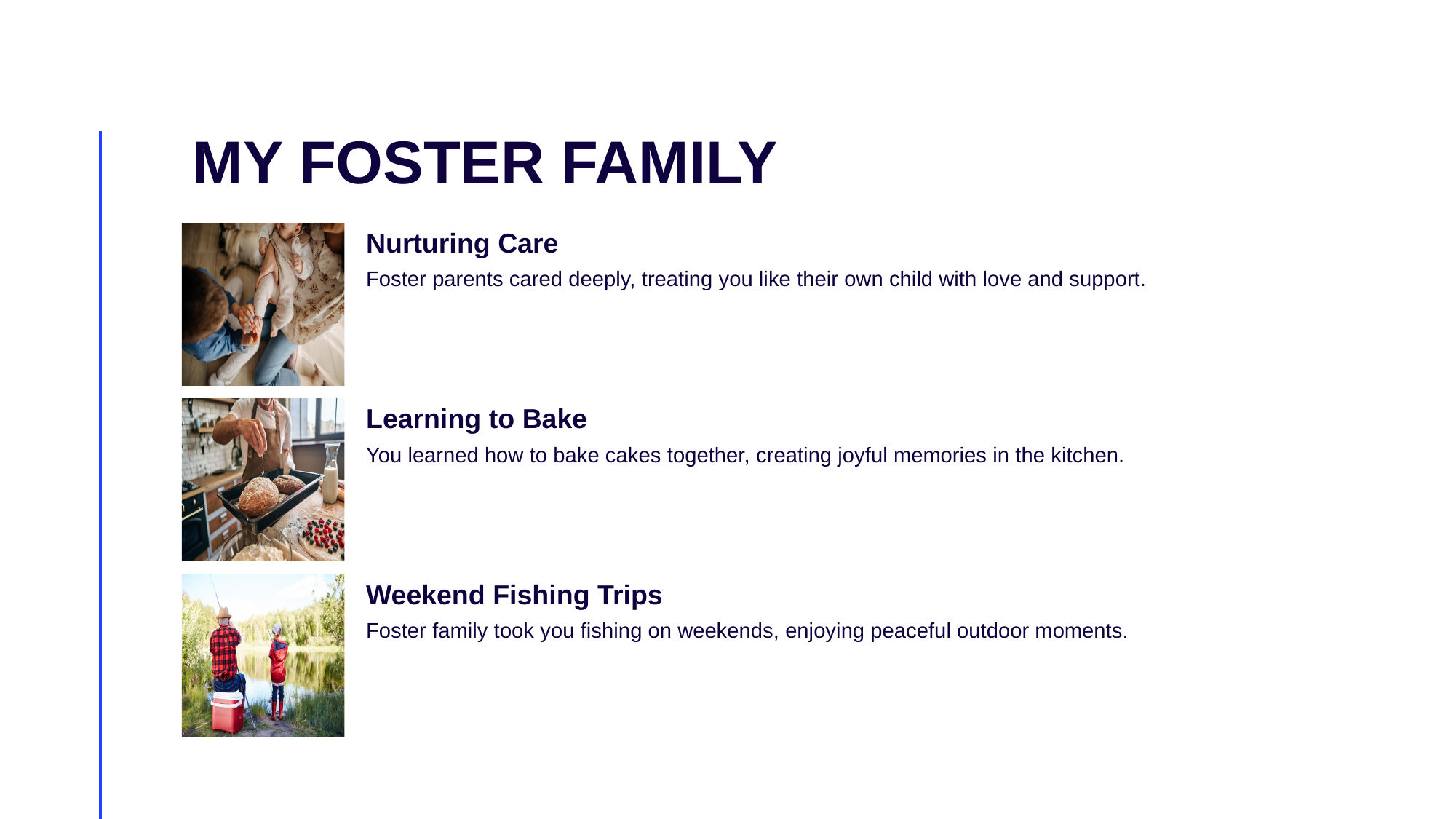

# My Foster Family
Nurturing Care
Foster parents cared deeply, treating you like their own child with love and support.
Learning to Bake
You learned how to bake cakes together, creating joyful memories in the kitchen.
Weekend Fishing Trips
Foster family took you fishing on weekends, enjoying peaceful outdoor moments.